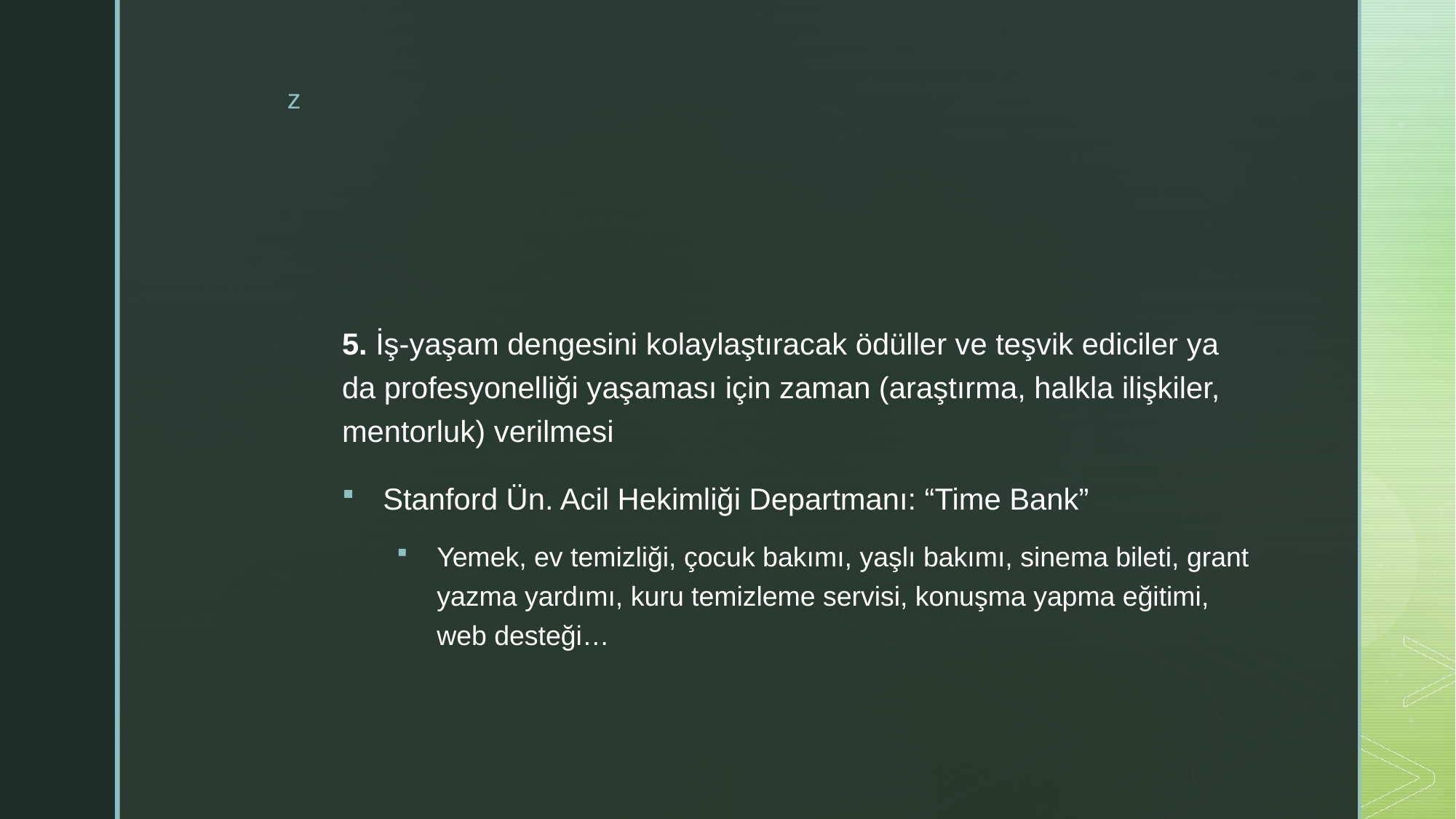

#
5. İş-yaşam dengesini kolaylaştıracak ödüller ve teşvik ediciler ya da profesyonelliği yaşaması için zaman (araştırma, halkla ilişkiler, mentorluk) verilmesi
Stanford Ün. Acil Hekimliği Departmanı: “Time Bank”
Yemek, ev temizliği, çocuk bakımı, yaşlı bakımı, sinema bileti, grant yazma yardımı, kuru temizleme servisi, konuşma yapma eğitimi, web desteği…